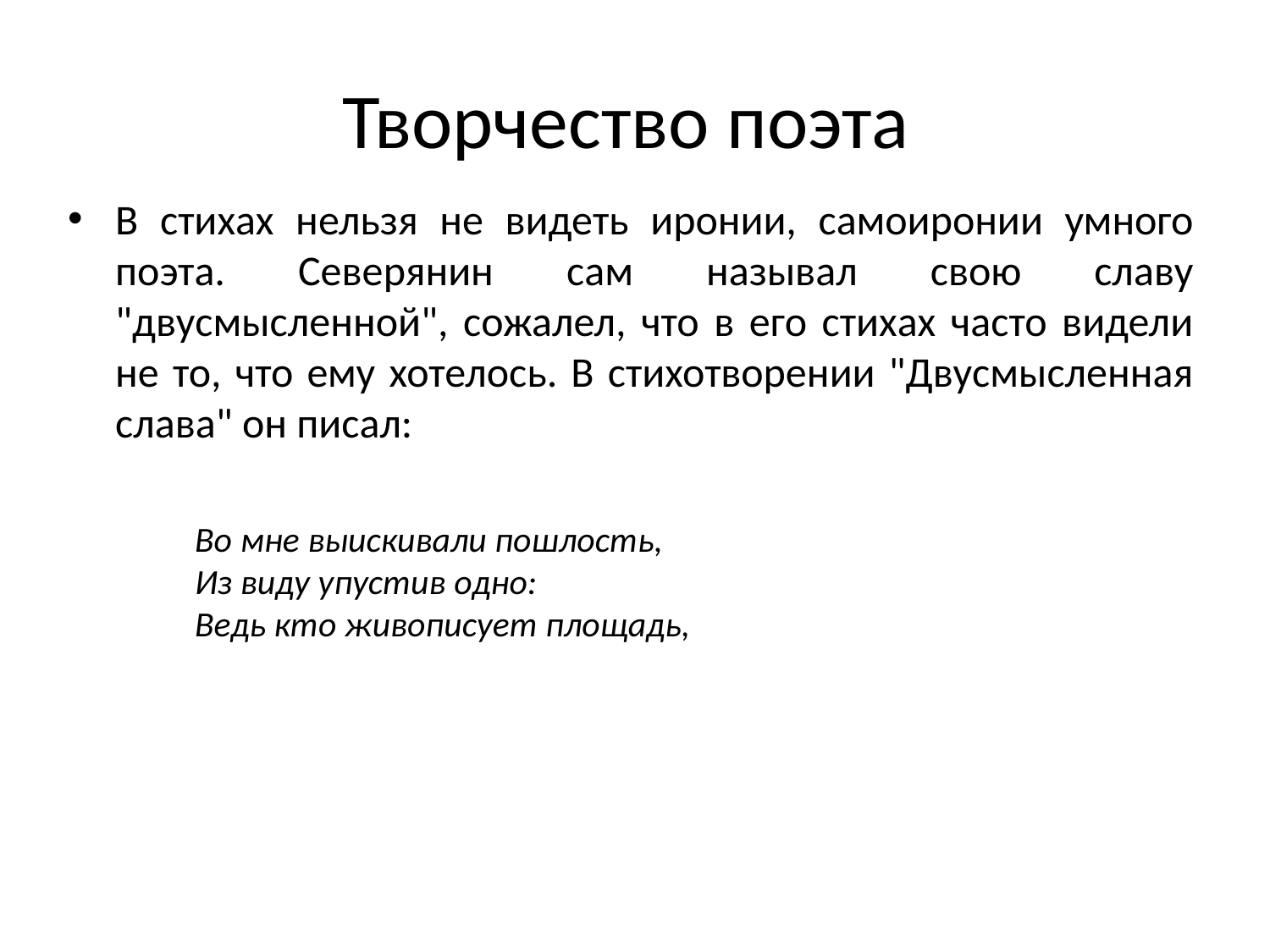

# Творчество поэта
В стихах нельзя не видеть иронии, самоиронии умного поэта. Северянин сам называл свою славу "двусмысленной", сожалел, что в его стихах часто видели не то, что ему хотелось. В стихотворении "Двусмысленная слава" он писал:

	Во мне выискивали пошлость,
	Из виду упустив одно:
	Ведь кто живописует площадь,